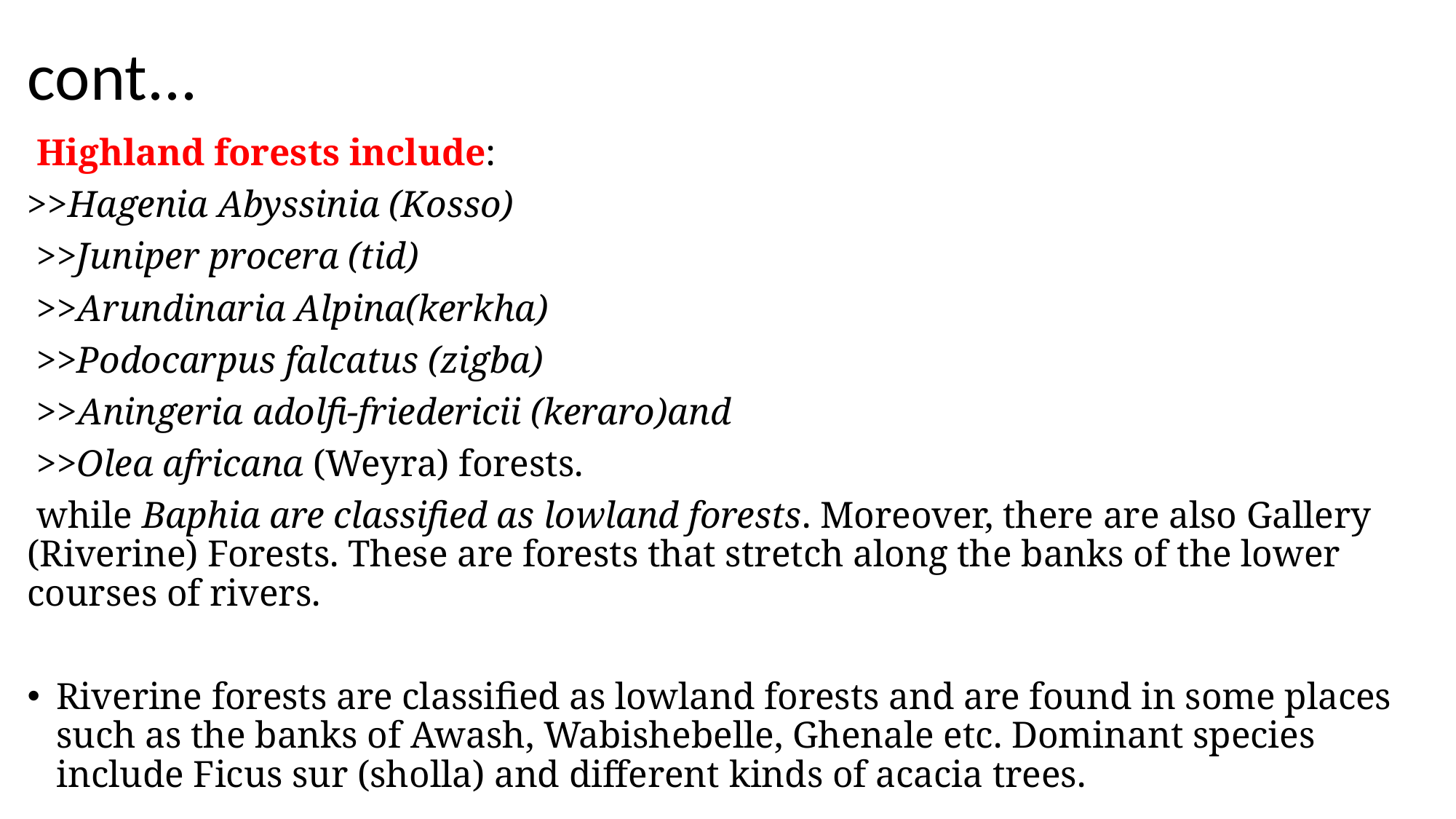

# cont...
 Highland forests include:
>>Hagenia Abyssinia (Kosso)
 >>Juniper procera (tid)
 >>Arundinaria Alpina(kerkha)
 >>Podocarpus falcatus (zigba)
 >>Aningeria adolfi-friedericii (keraro)and
 >>Olea africana (Weyra) forests.
 while Baphia are classified as lowland forests. Moreover, there are also Gallery (Riverine) Forests. These are forests that stretch along the banks of the lower courses of rivers.

Riverine forests are classified as lowland forests and are found in some places such as the banks of Awash, Wabishebelle, Ghenale etc. Dominant species include Ficus sur (sholla) and different kinds of acacia trees.